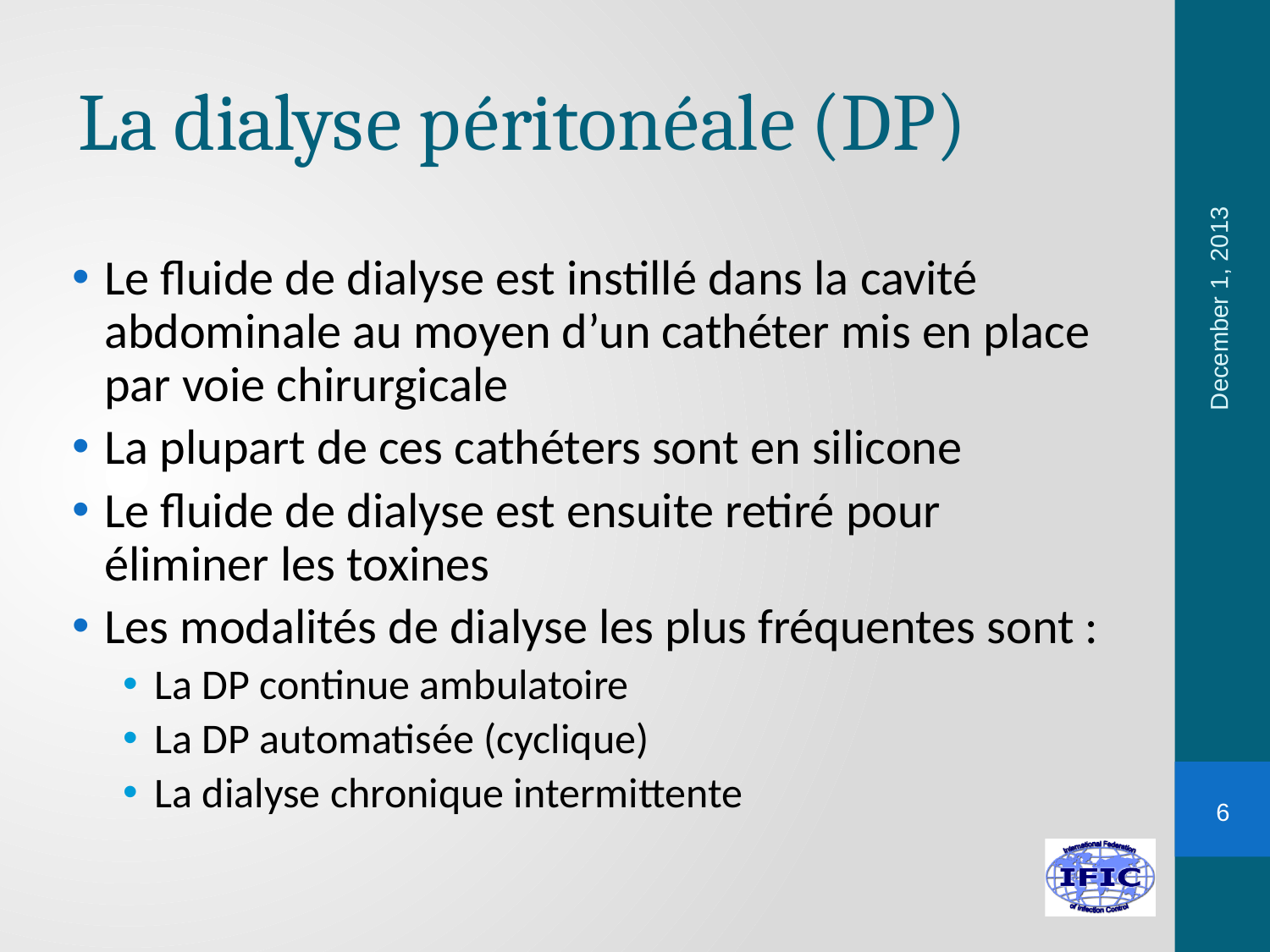

# La dialyse péritonéale (DP)
December 1, 2013
Le fluide de dialyse est instillé dans la cavité abdominale au moyen d’un cathéter mis en place par voie chirurgicale
La plupart de ces cathéters sont en silicone
Le fluide de dialyse est ensuite retiré pour éliminer les toxines
Les modalités de dialyse les plus fréquentes sont :
La DP continue ambulatoire
La DP automatisée (cyclique)
La dialyse chronique intermittente

6